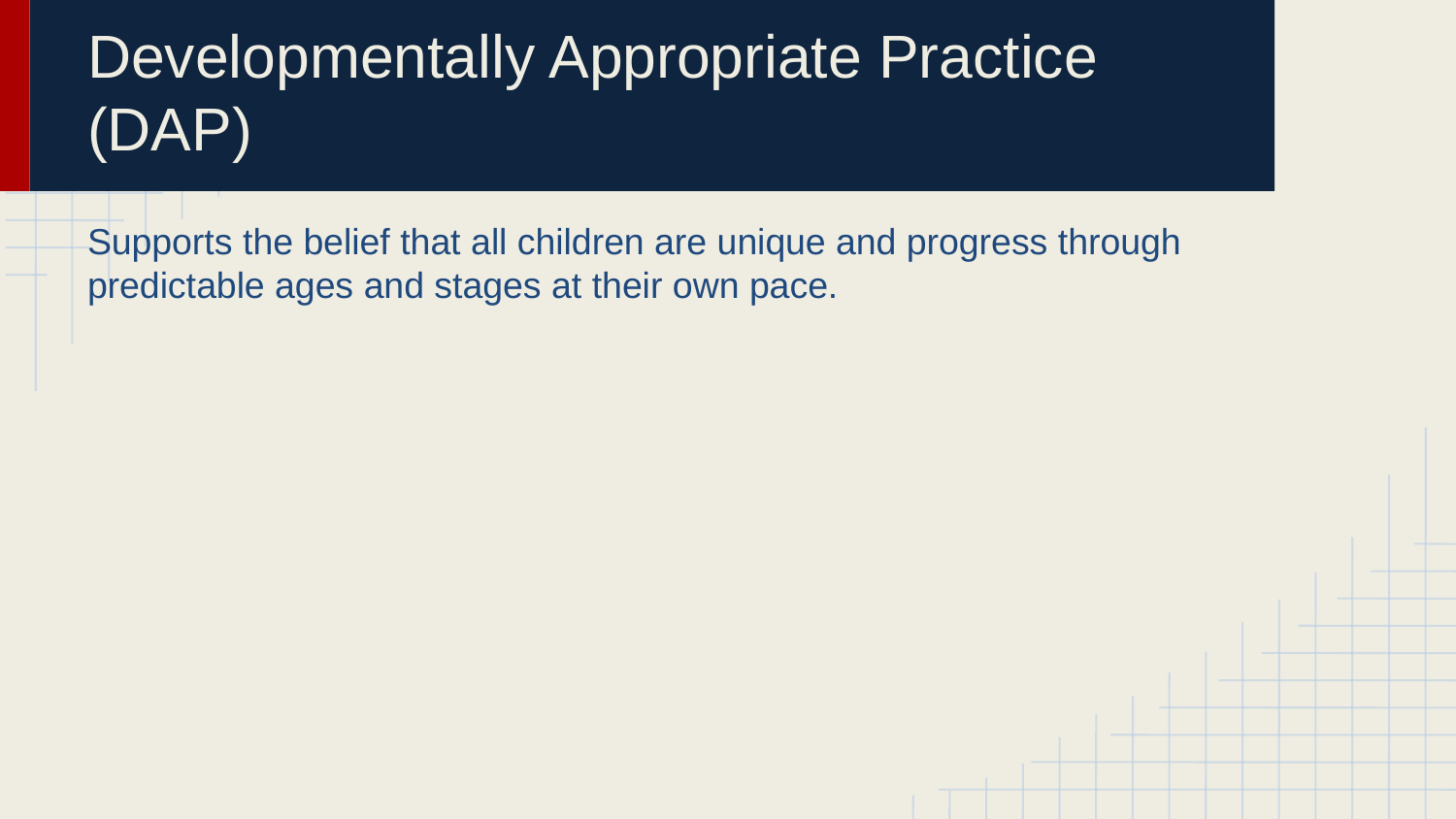

# Developmentally Appropriate Practice (DAP)
Supports the belief that all children are unique and progress through predictable ages and stages at their own pace.